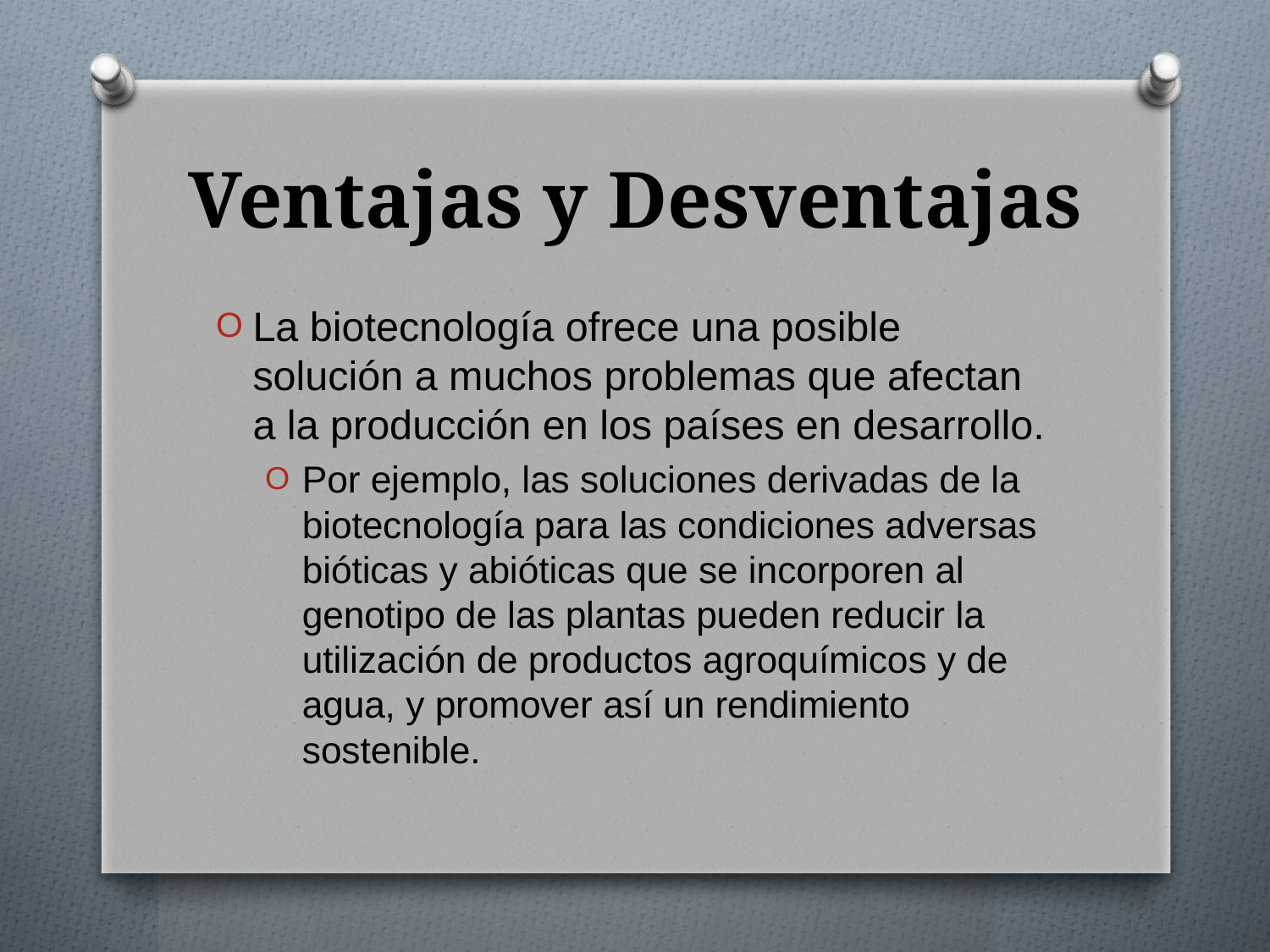

# Ventajas y Desventajas
La biotecnología ofrece una posible solución a muchos problemas que afectan a la producción en los países en desarrollo.
Por ejemplo, las soluciones derivadas de la biotecnología para las condiciones adversas bióticas y abióticas que se incorporen al genotipo de las plantas pueden reducir la utilización de productos agroquímicos y de agua, y promover así un rendimiento sostenible.